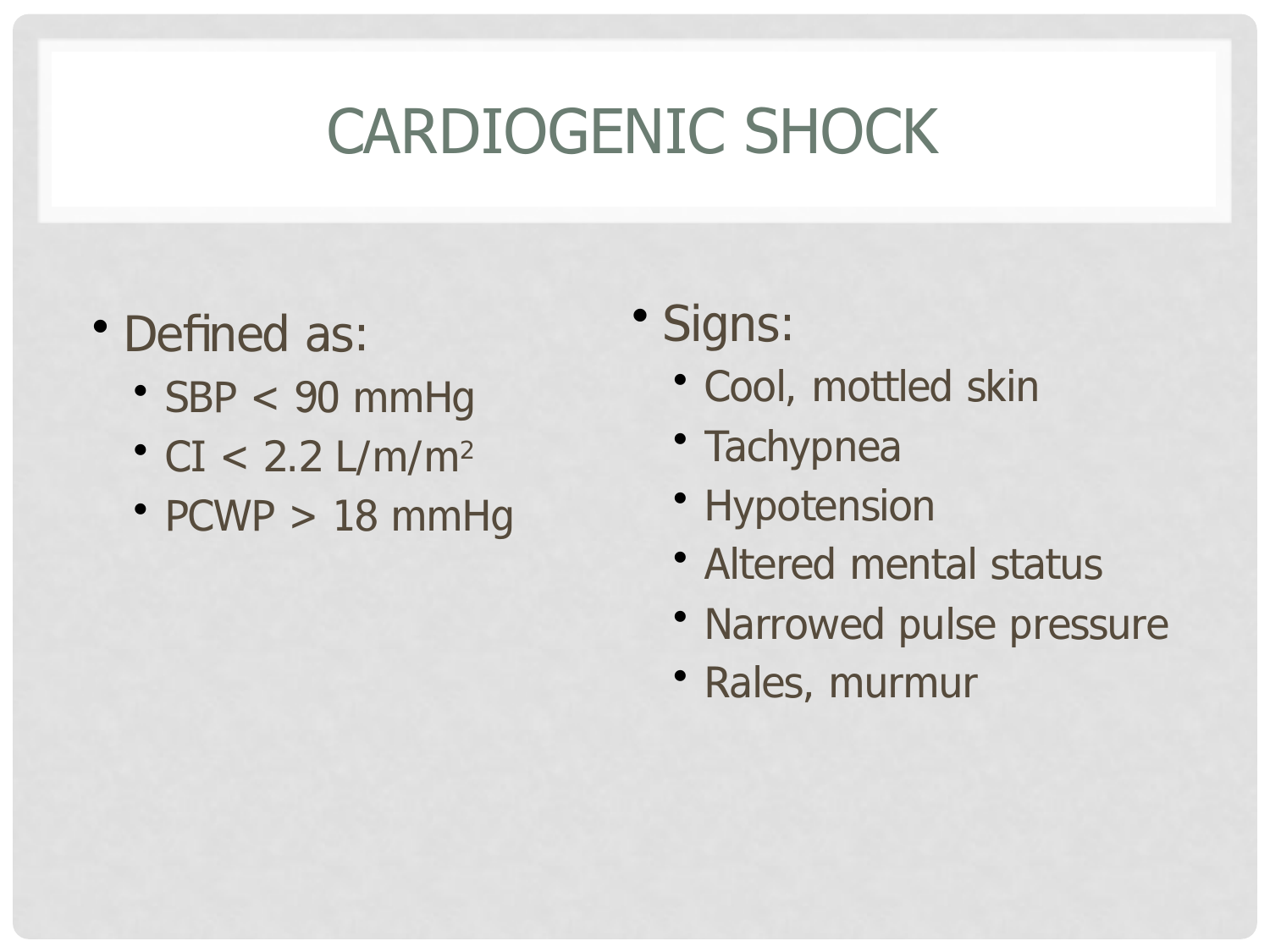

# Cardiogenic Shock
Signs:
Cool, mottled skin
Tachypnea
Hypotension
Altered mental status
Narrowed pulse pressure
Rales, murmur
Defined as:
SBP < 90 mmHg
CI < 2.2 L/m/m2
PCWP > 18 mmHg